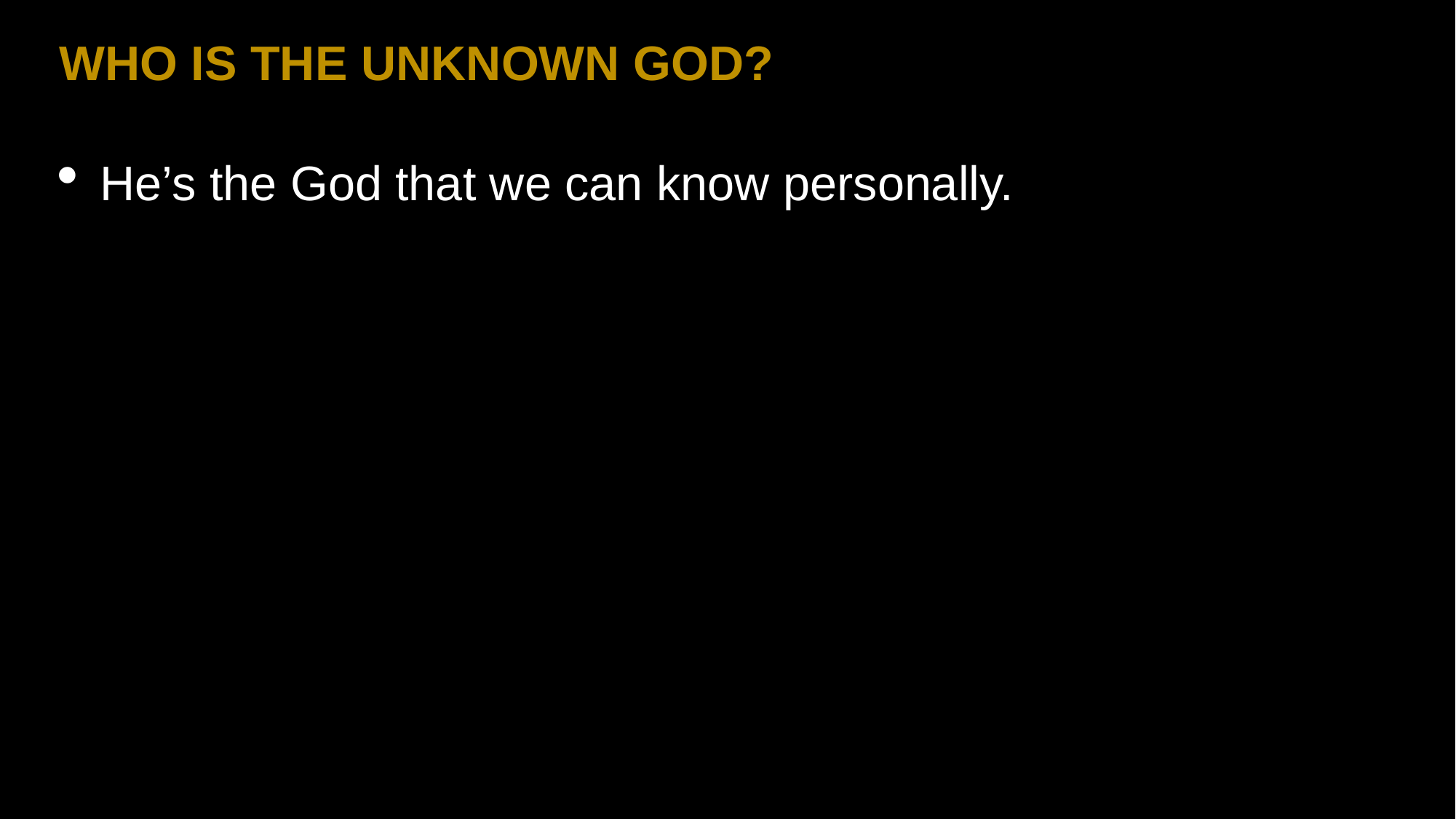

WHO IS THE UNKNOWN GOD?

He’s the God that we can know personally.